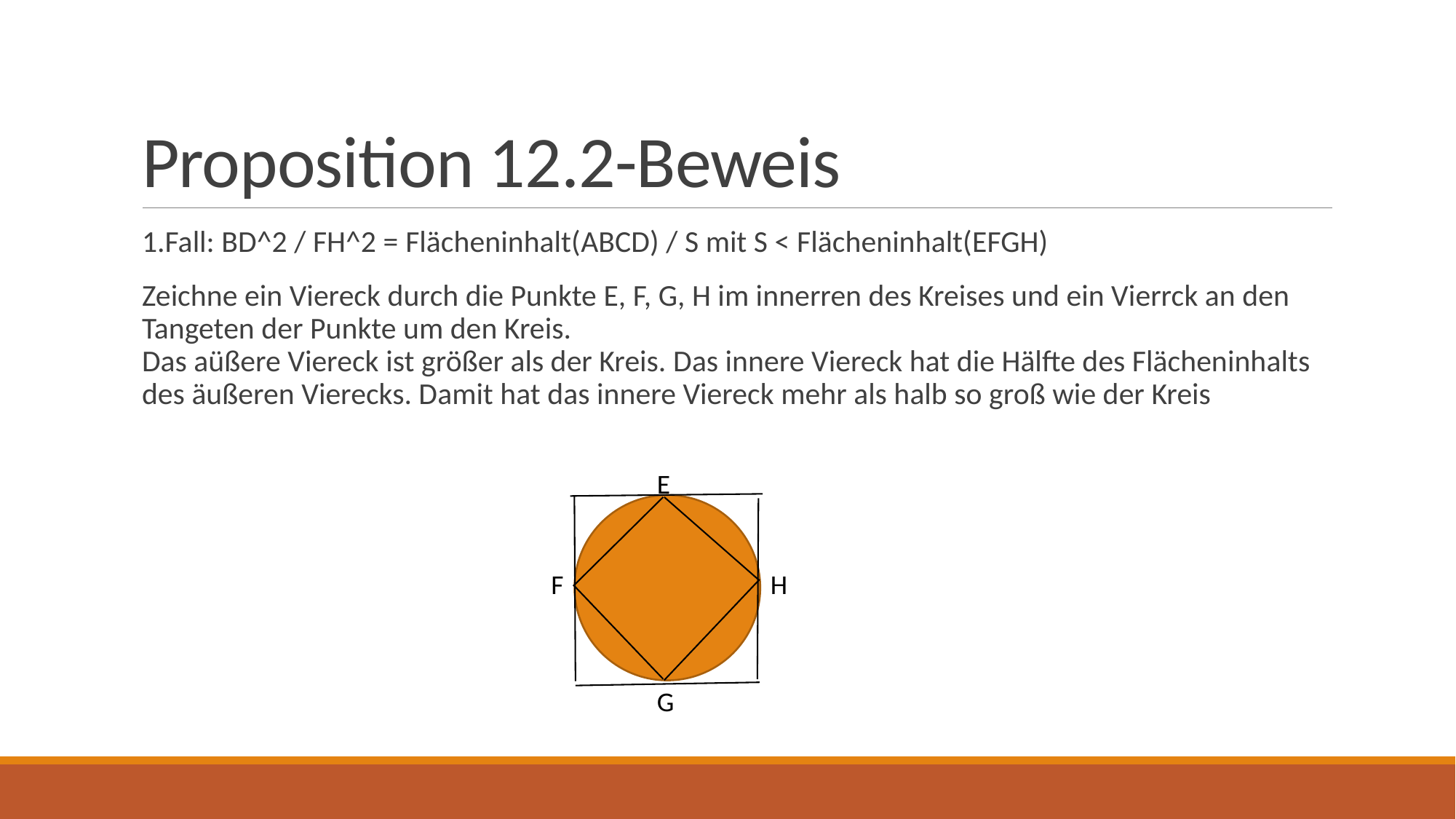

# Proposition 12.2-Beweis
1.Fall: BD^2 / FH^2 = Flächeninhalt(ABCD) / S mit S < Flächeninhalt(EFGH)
Zeichne ein Viereck durch die Punkte E, F, G, H im innerren des Kreises und ein Vierrck an den Tangeten der Punkte um den Kreis.
Das aüßere Viereck ist größer als der Kreis. Das innere Viereck hat die Hälfte des Flächeninhalts des äußeren Vierecks. Damit hat das innere Viereck mehr als halb so groß wie der Kreis
E

F
H
G